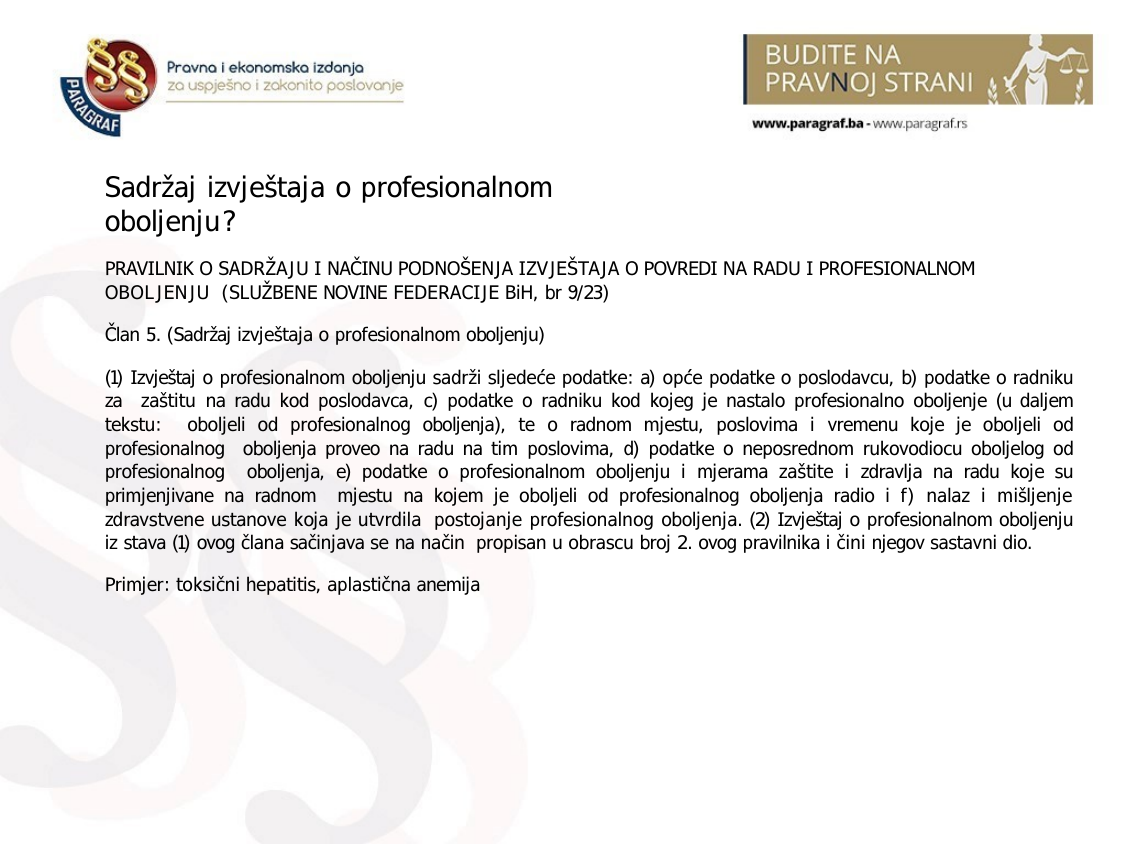

# Sadržaj izvještaja o profesionalnom oboljenju?
PRAVILNIK O SADRŽAJU I NAČINU PODNOŠENJA IZVJEŠTAJA O POVREDI NA RADU I PROFESIONALNOM OBOLJENJU  (SLUŽBENE NOVINE FEDERACIJE BiH, br 9/23)

Član 5. (Sadržaj izvještaja o profesionalnom oboljenju)
(1) Izvještaj o profesionalnom oboljenju sadrži sljedeće podatke: a) opće podatke o poslodavcu, b) podatke o radniku za  zaštitu na radu kod poslodavca, c) podatke o radniku kod kojeg je nastalo profesionalno oboljenje (u daljem tekstu:  oboljeli od profesionalnog oboljenja), te o radnom mjestu, poslovima i vremenu koje je oboljeli od profesionalnog  oboljenja proveo na radu na tim poslovima, d) podatke o neposrednom rukovodiocu oboljelog od profesionalnog  oboljenja, e) podatke o profesionalnom oboljenju i mjerama zaštite i zdravlja na radu koje su primjenjivane na radnom  mjestu na kojem je oboljeli od profesionalnog oboljenja radio i f) nalaz i mišljenje zdravstvene ustanove koja je utvrdila  postojanje profesionalnog oboljenja. (2) Izvještaj o profesionalnom oboljenju iz stava (1) ovog člana sačinjava se na način  propisan u obrascu broj 2. ovog pravilnika i čini njegov sastavni dio.

Primjer: toksični hepatitis, aplastična anemija